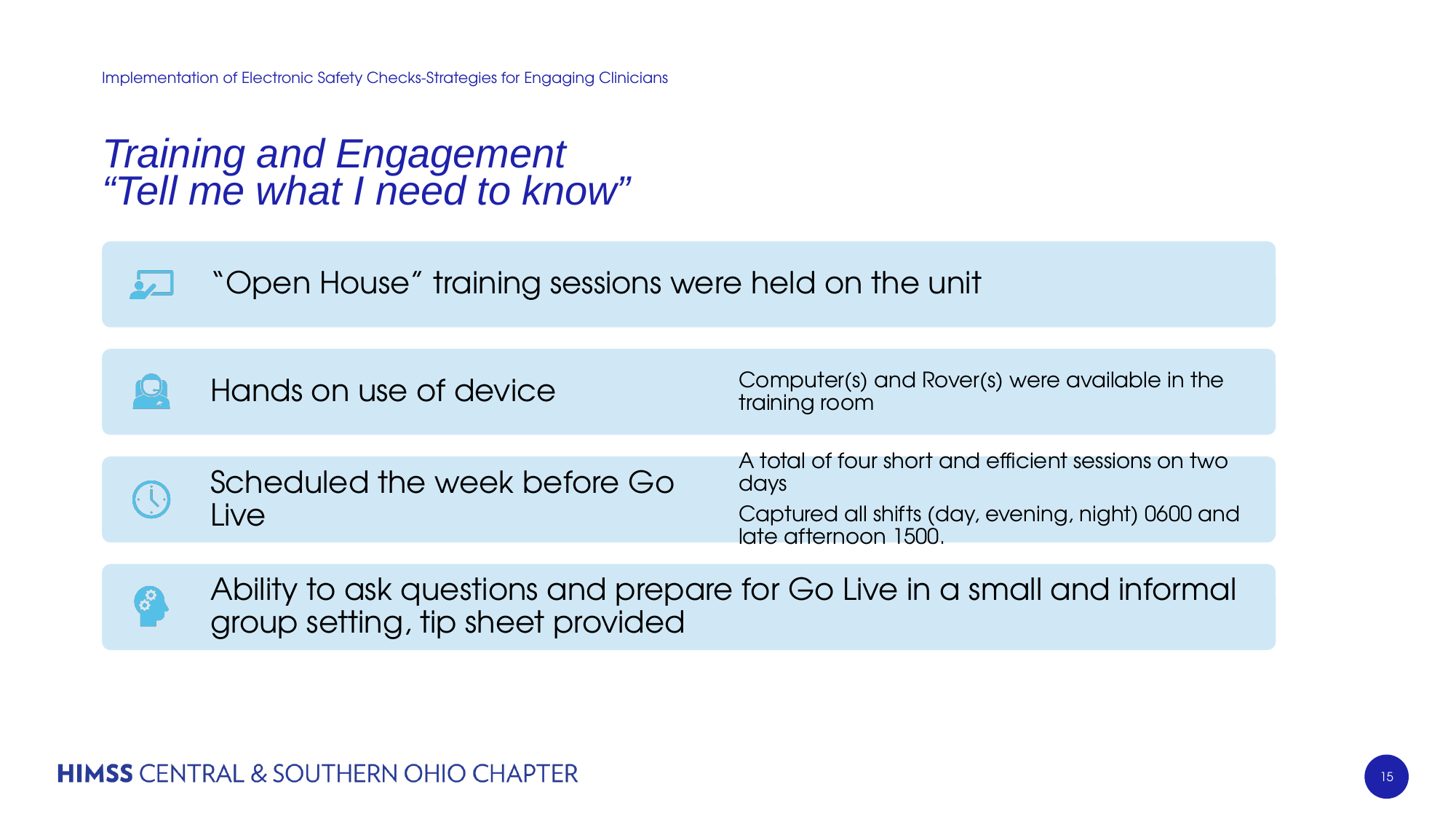

# Training and Engagement “Tell me what I need to know”
“Open House” training sessions were held on the unit
Hands on use of device
Computer(s) and Rover(s) were available in the training room
Scheduled the week before Go Live
A total of four short and efficient sessions on two days
Captured all shifts (day, evening, night) 0600 and late afternoon 1500.
Ability to ask questions and prepare for Go Live in a small and informal group setting, tip sheet provided
15